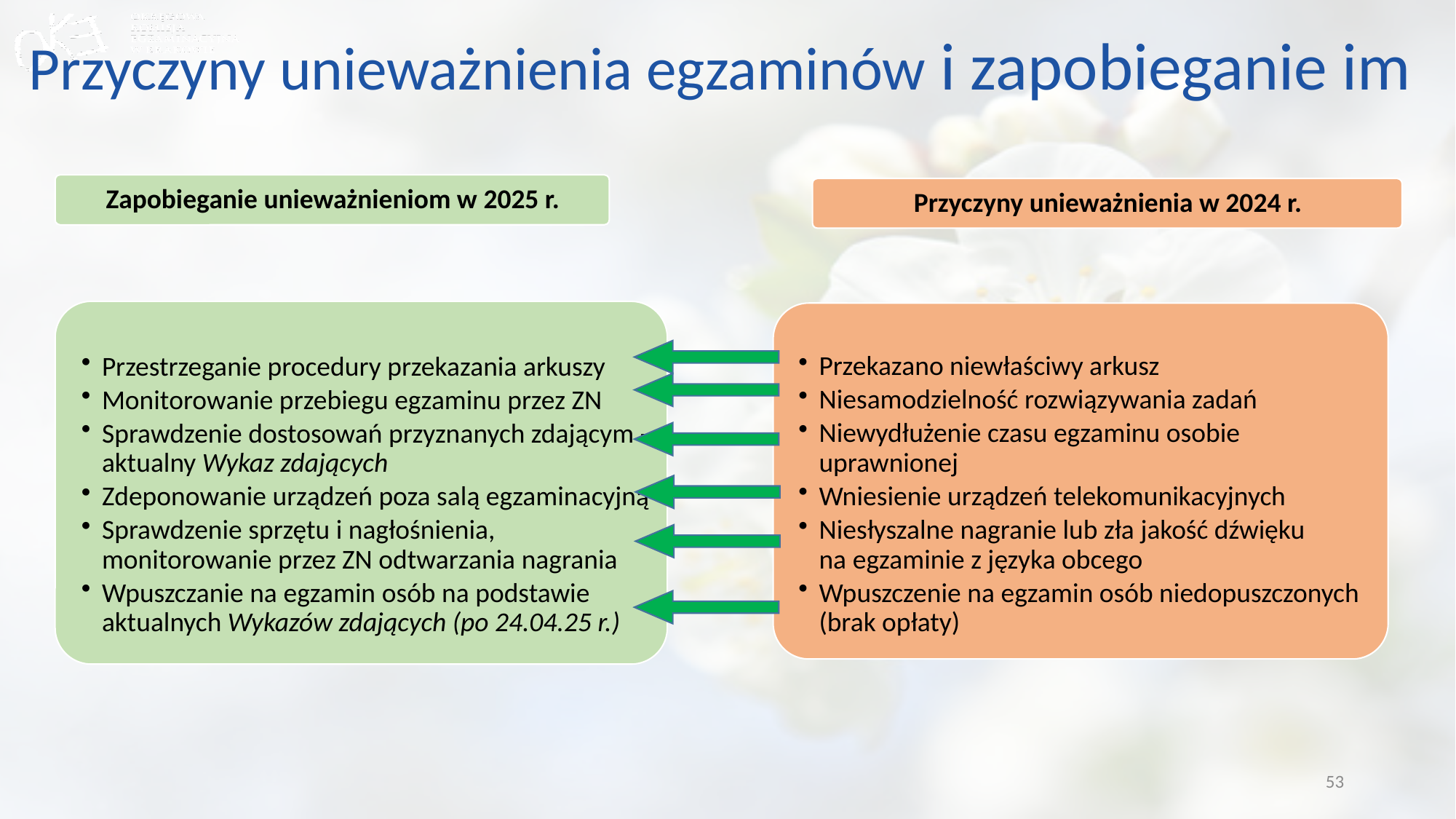

# Przyczyny unieważnienia egzaminów i zapobieganie im

Przestrzeganie procedury przekazania arkuszy
Monitorowanie przebiegu egzaminu przez ZN
Sprawdzenie dostosowań przyznanych zdającym -aktualny Wykaz zdających
Zdeponowanie urządzeń poza salą egzaminacyjną
Sprawdzenie sprzętu i nagłośnienia, monitorowanie przez ZN odtwarzania nagrania
Wpuszczanie na egzamin osób na podstawie aktualnych Wykazów zdających (po 24.04.25 r.)

Przekazano niewłaściwy arkusz
Niesamodzielność rozwiązywania zadań
Niewydłużenie czasu egzaminu osobie uprawnionej
Wniesienie urządzeń telekomunikacyjnych
Niesłyszalne nagranie lub zła jakość dźwięku
na egzaminie z języka obcego
Wpuszczenie na egzamin osób niedopuszczonych (brak opłaty)
Przyczyny unieważnienia w 2024 r.

Zapobieganie unieważnieniom w 2025 r.

53